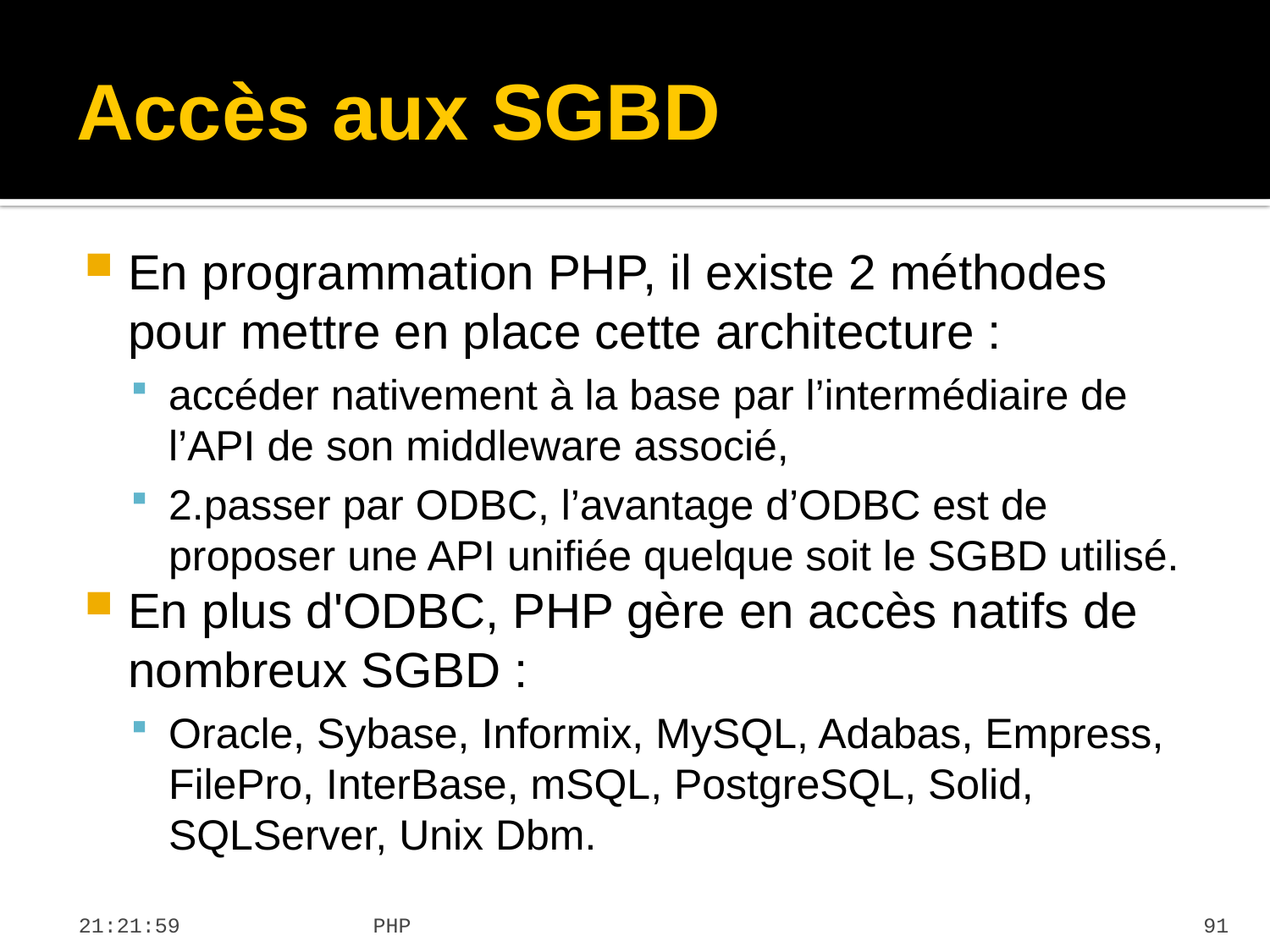

# Accès aux SGBD
En programmation PHP, il existe 2 méthodes pour mettre en place cette architecture :
accéder nativement à la base par l’intermédiaire de l’API de son middleware associé,
2.passer par ODBC, l’avantage d’ODBC est de proposer une API unifiée quelque soit le SGBD utilisé.
En plus d'ODBC, PHP gère en accès natifs de nombreux SGBD :
Oracle, Sybase, Informix, MySQL, Adabas, Empress, FilePro, InterBase, mSQL, PostgreSQL, Solid, SQLServer, Unix Dbm.
21:21:59
PHP
91